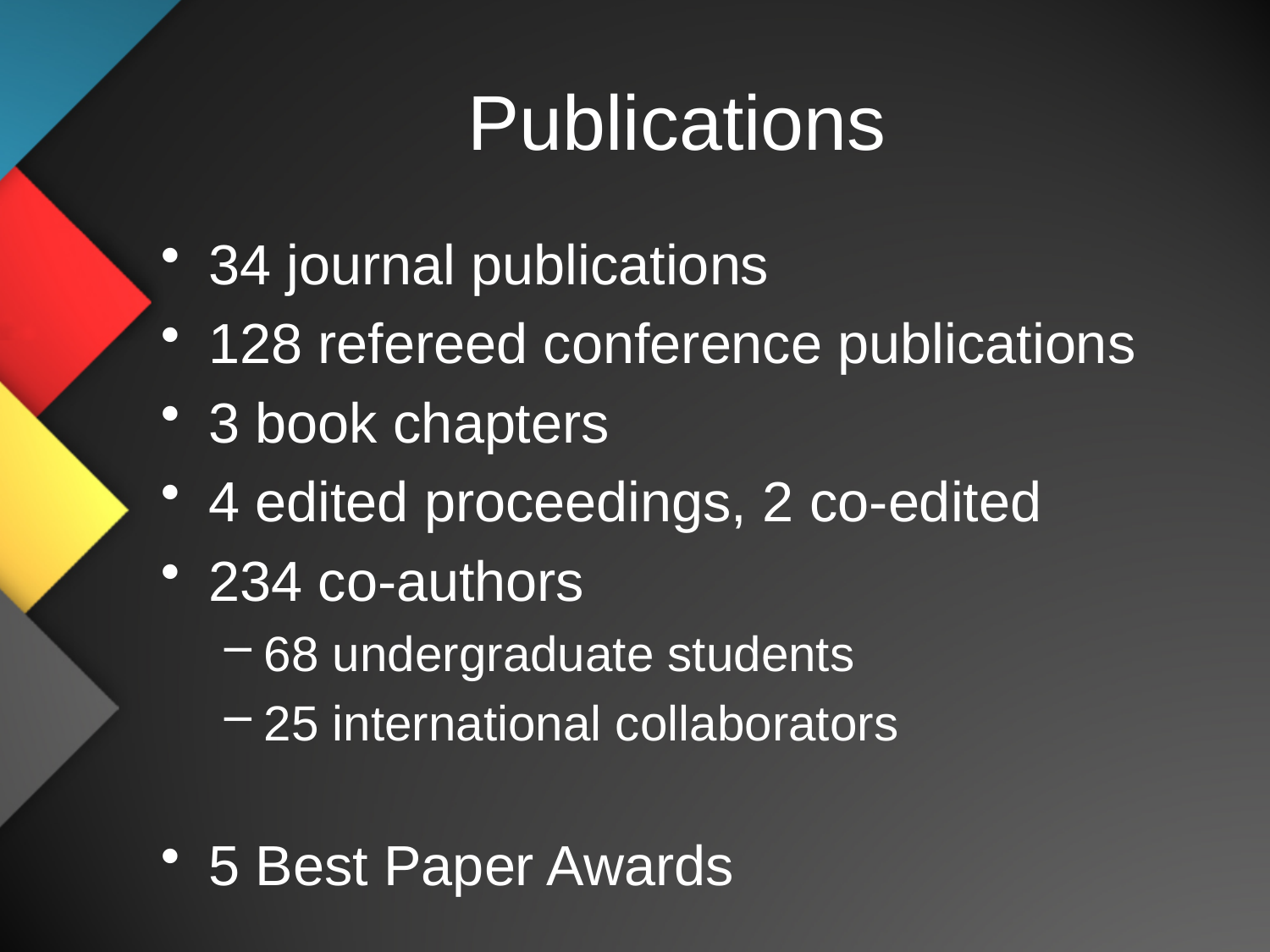

# Publications
34 journal publications
128 refereed conference publications
3 book chapters
4 edited proceedings, 2 co-edited
234 co-authors
68 undergraduate students
25 international collaborators

5 Best Paper Awards